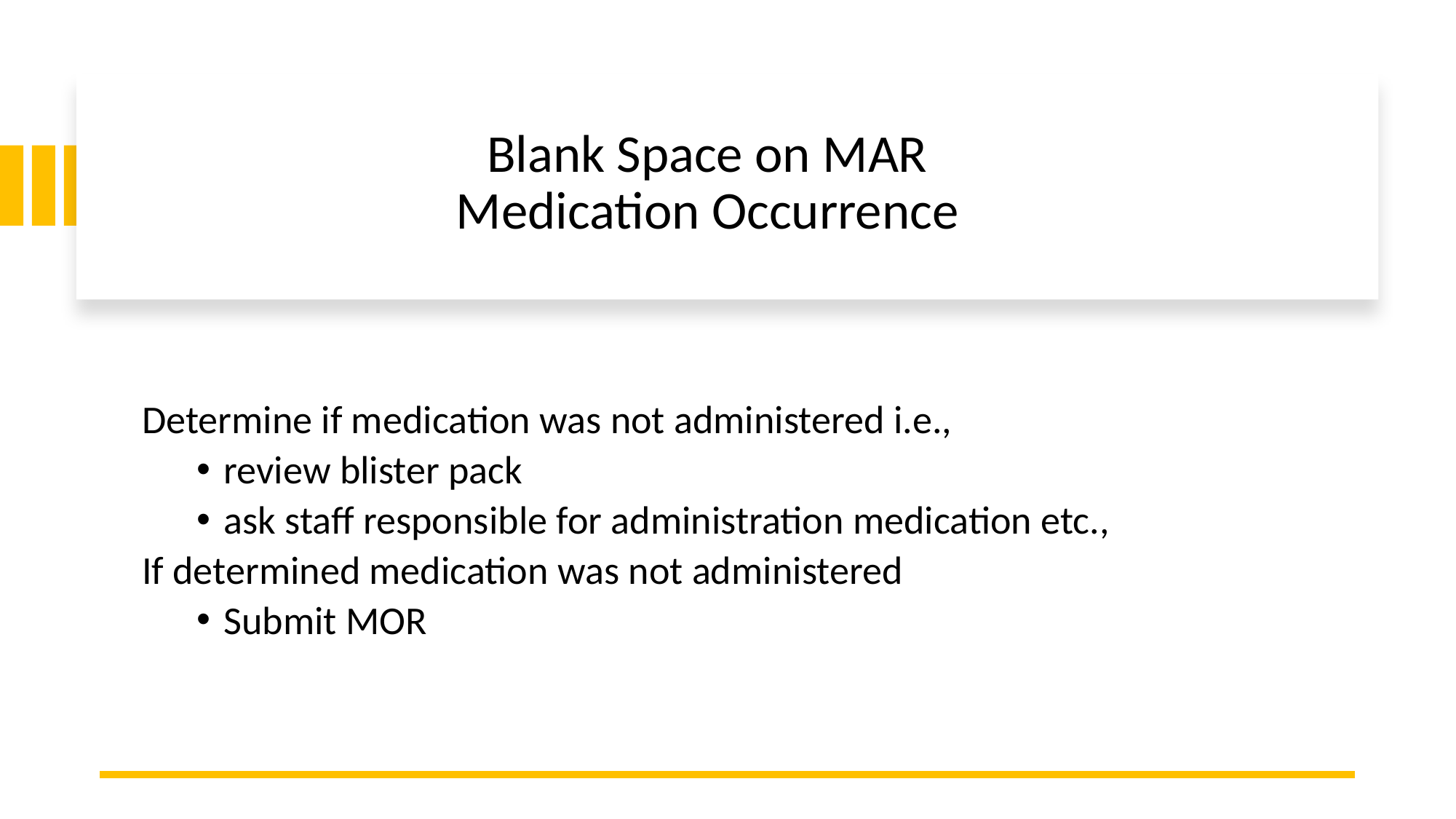

# Blank Space on MAR Medication Occurrence

Determine if medication was not administered i.e.,
review blister pack
ask staff responsible for administration medication etc.,
If determined medication was not administered
Submit MOR